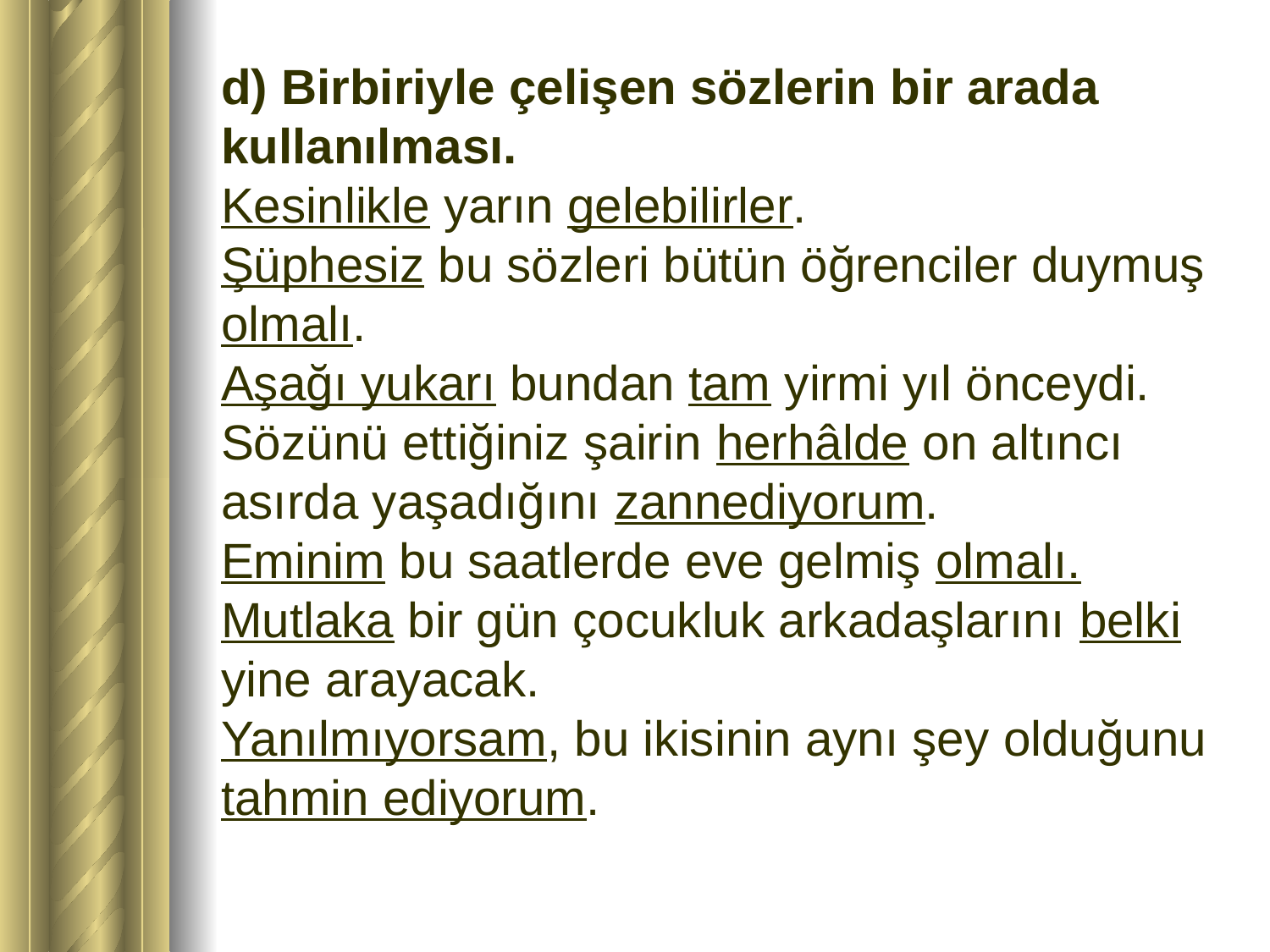

# d) Birbiriyle çelişen sözlerin bir arada kullanılması. Kesinlikle yarın gelebilirler. Şüphesiz bu sözleri bütün öğrenciler duymuş olmalı. Aşağı yukarı bundan tam yirmi yıl önceydi. Sözünü ettiğiniz şairin herhâlde on altıncı asırda yaşadığını zannediyorum. Eminim bu saatlerde eve gelmiş olmalı. Mutlaka bir gün çocukluk arkadaşlarını belki yine arayacak. Yanılmıyorsam, bu ikisinin aynı şey olduğunu tahmin ediyorum.